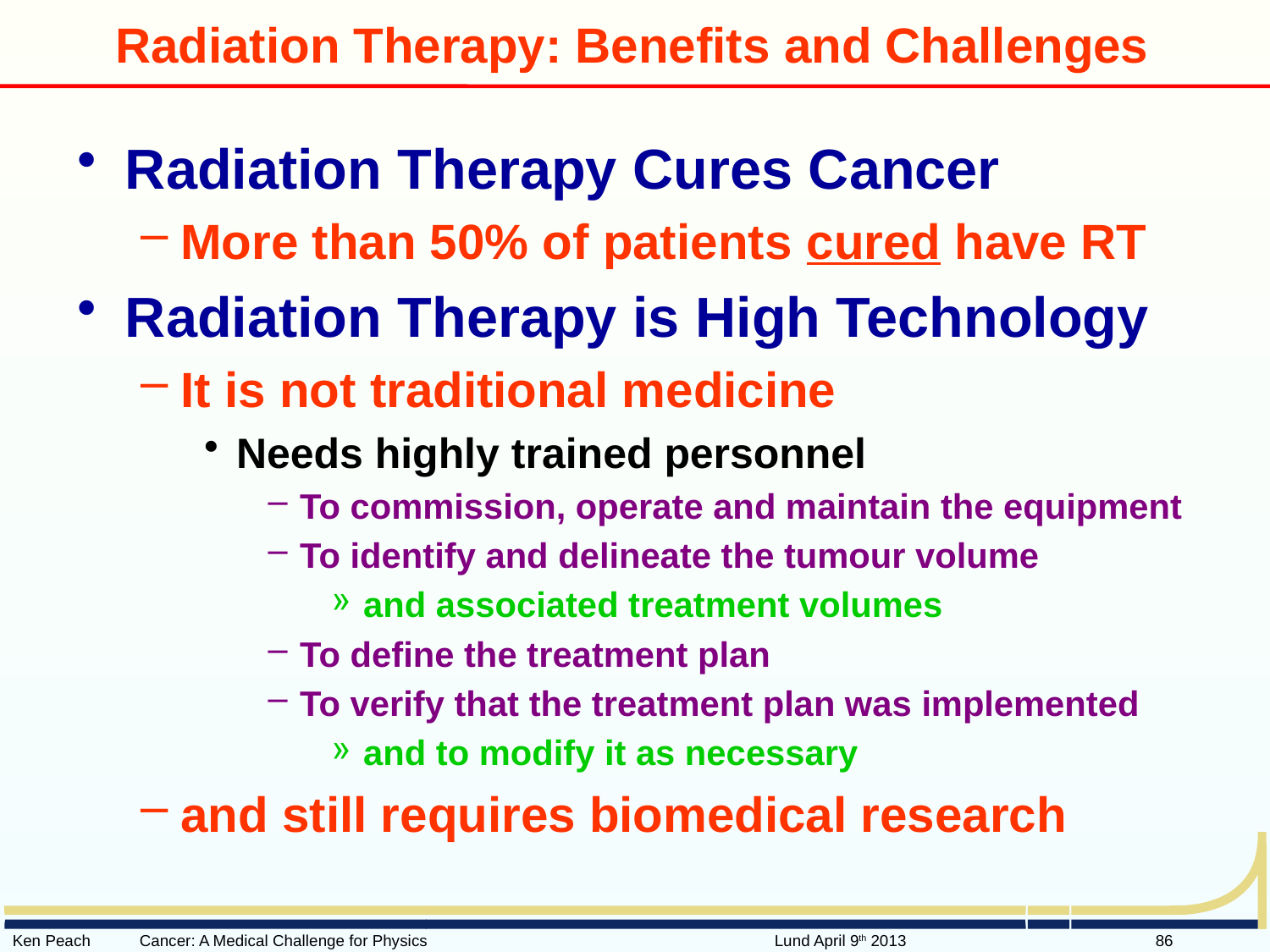

# Radiation Therapy: Benefits and Challenges
Radiation Therapy Cures Cancer
More than 50% of patients cured have RT
Radiation Therapy is High Technology
It is not traditional medicine
Needs highly trained personnel
To commission, operate and maintain the equipment
To identify and delineate the tumour volume
and associated treatment volumes
To define the treatment plan
To verify that the treatment plan was implemented
and to modify it as necessary
and still requires biomedical research